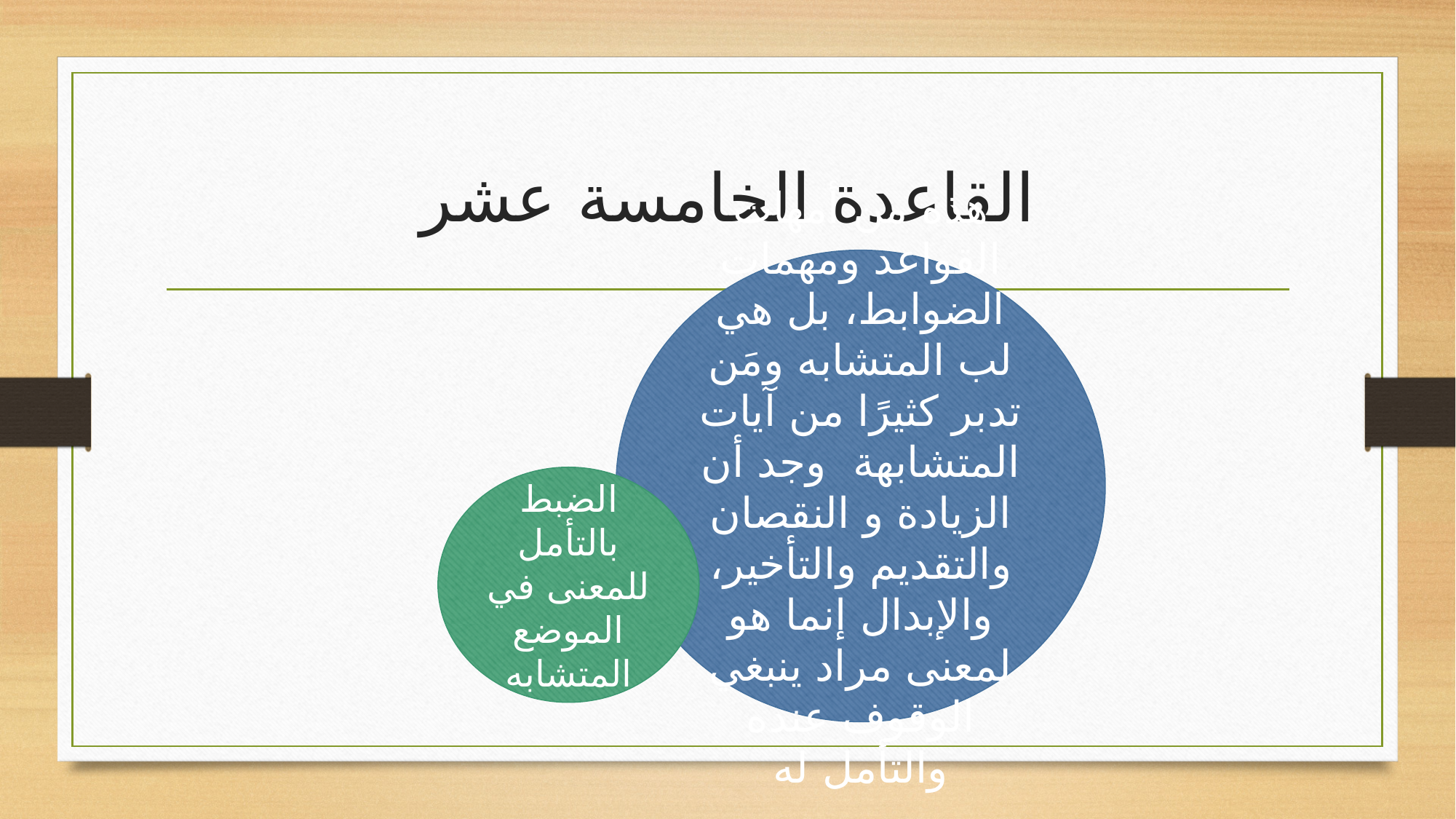

# القاعدة الخامسة عشر
هذه من أمهات القواعد ومهمات الضوابط، بل هي لب المتشابه ومَن تدبر كثيرًا من آيات المتشابهة  وجد أن الزيادة و النقصان والتقديم والتأخير، والإبدال إنما هو لمعنى مراد ينبغي الوقوف عنده والتأمل له
الضبط بالتأمل للمعنى في الموضع المتشابه